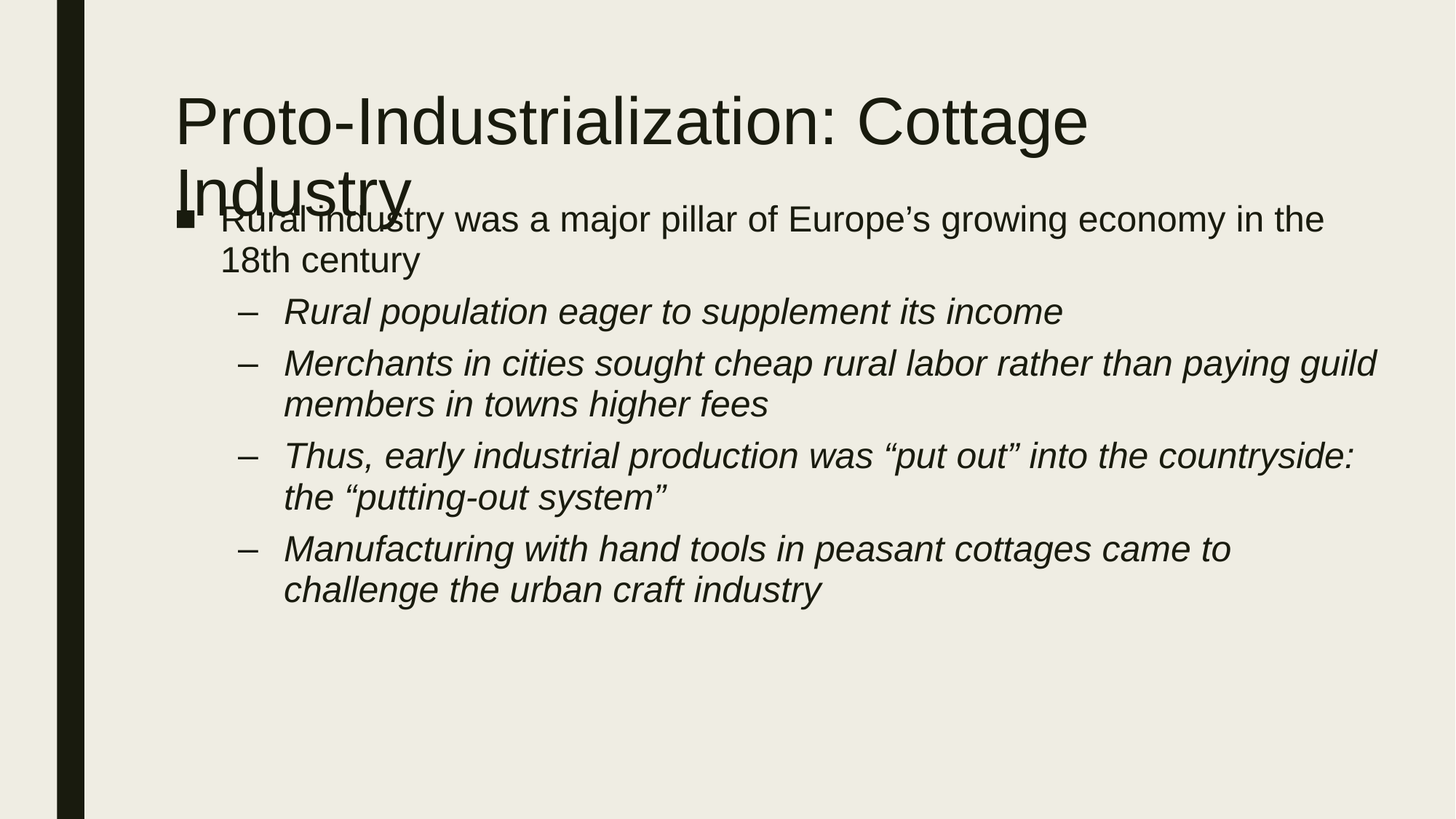

# Proto-Industrialization: Cottage Industry
Rural industry was a major pillar of Europe’s growing economy in the 18th century
Rural population eager to supplement its income
Merchants in cities sought cheap rural labor rather than paying guild members in towns higher fees
Thus, early industrial production was “put out” into the countryside: the “putting-out system”
Manufacturing with hand tools in peasant cottages came to challenge the urban craft industry